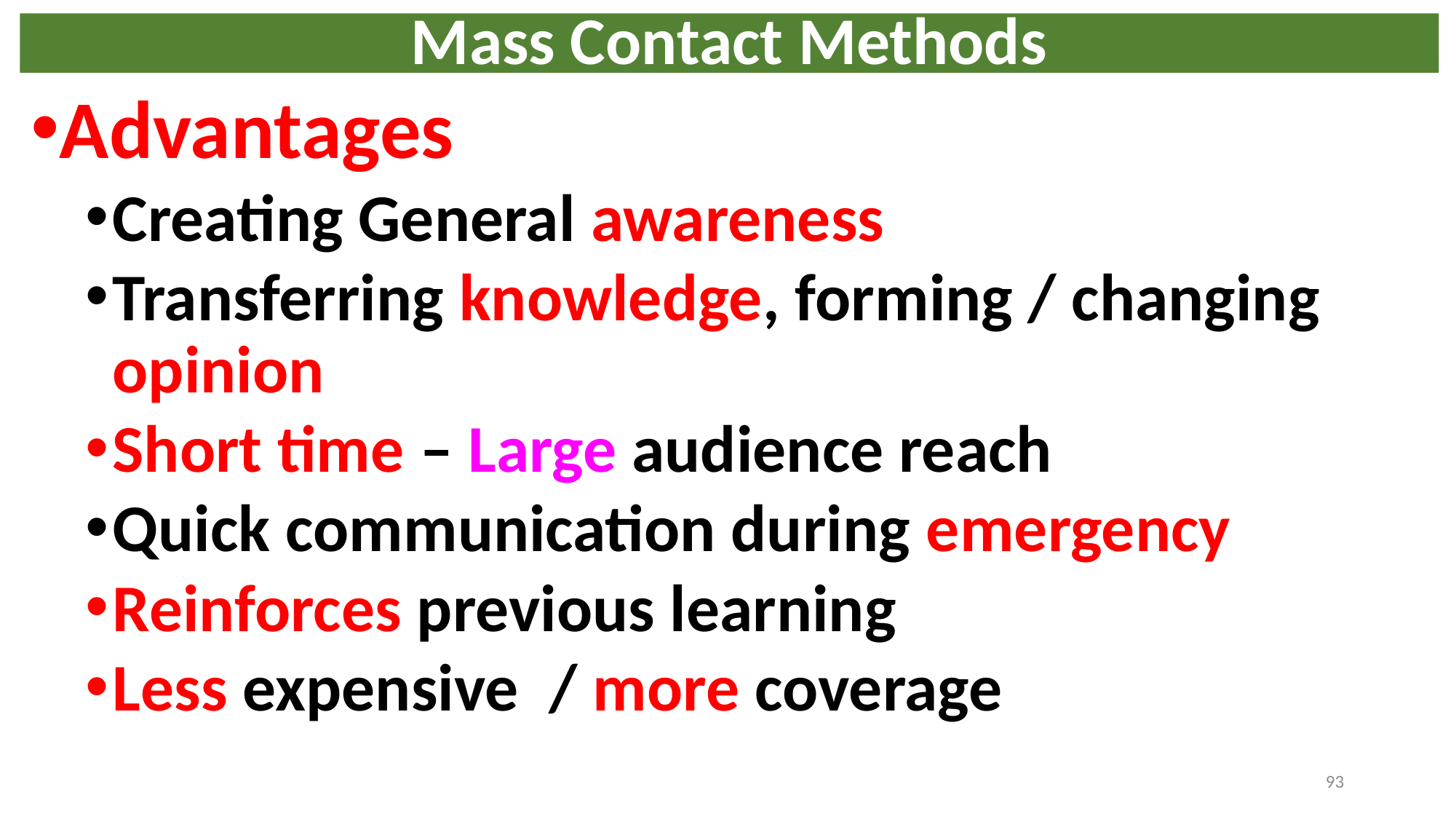

# Mass Contact Methods
Advantages
Creating General awareness
Transferring knowledge, forming / changing opinion
Short time – Large audience reach
Quick communication during emergency
Reinforces previous learning
Less expensive  / more coverage
93